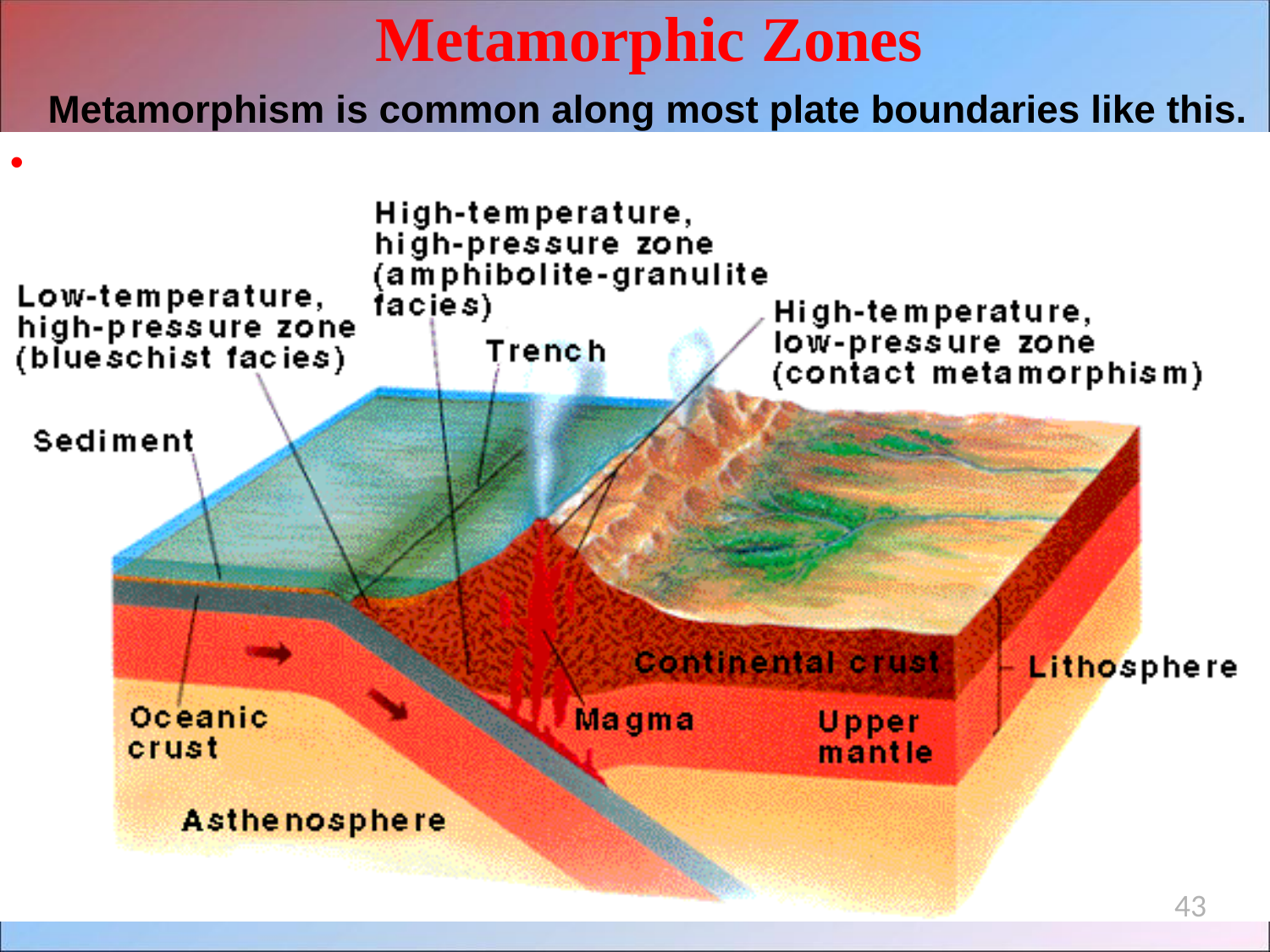

# Metamorphic Zones
Metamorphism is common along most plate boundaries like this.
•
43